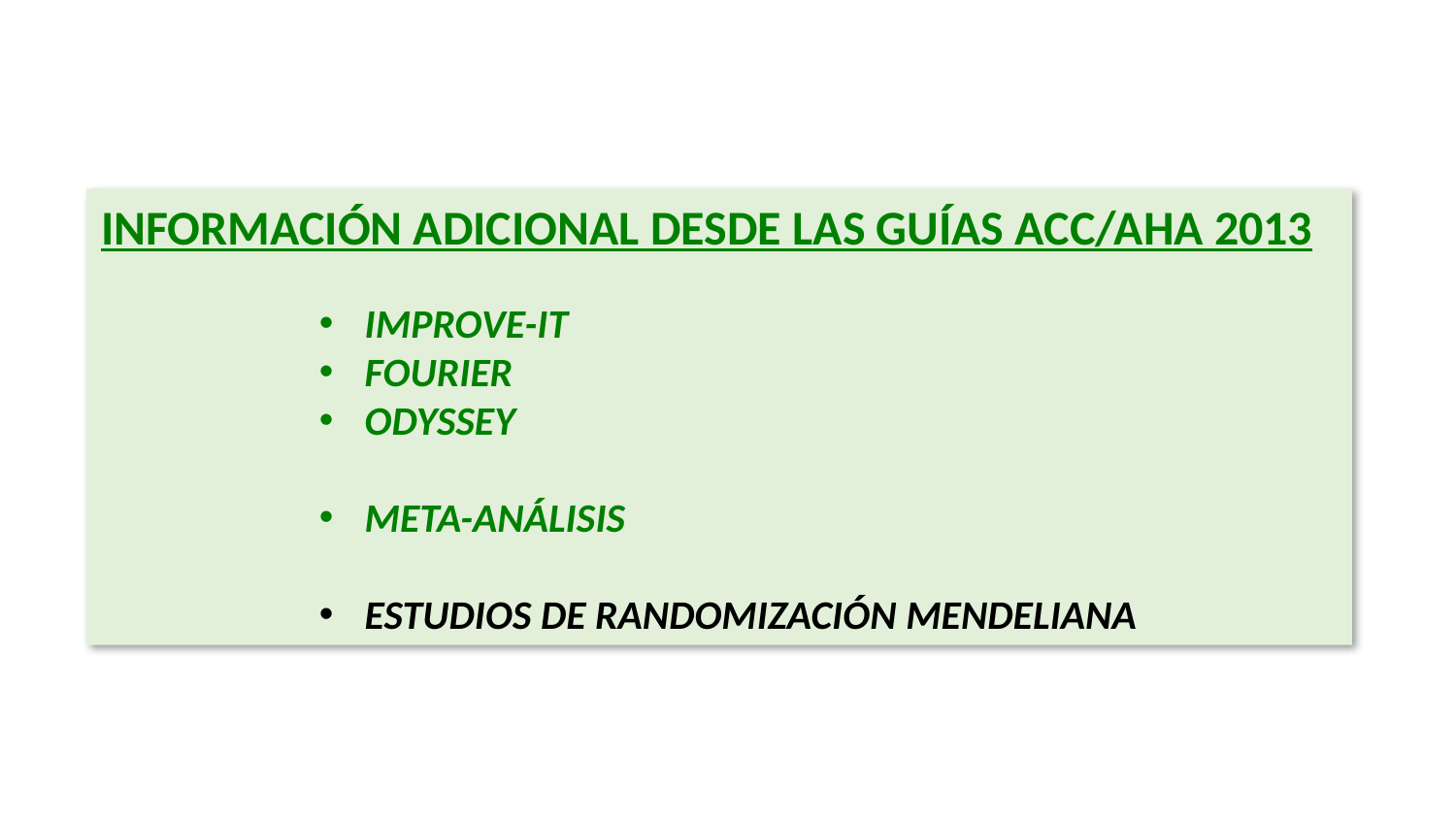

INFORMACIÓN ADICIONAL DESDE LAS GUÍAS ACC/AHA 2013

IMPROVE-IT
FOURIER
ODYSSEY

META-ANÁLISIS

ESTUDIOS DE RANDOMIZACIÓN MENDELIANA